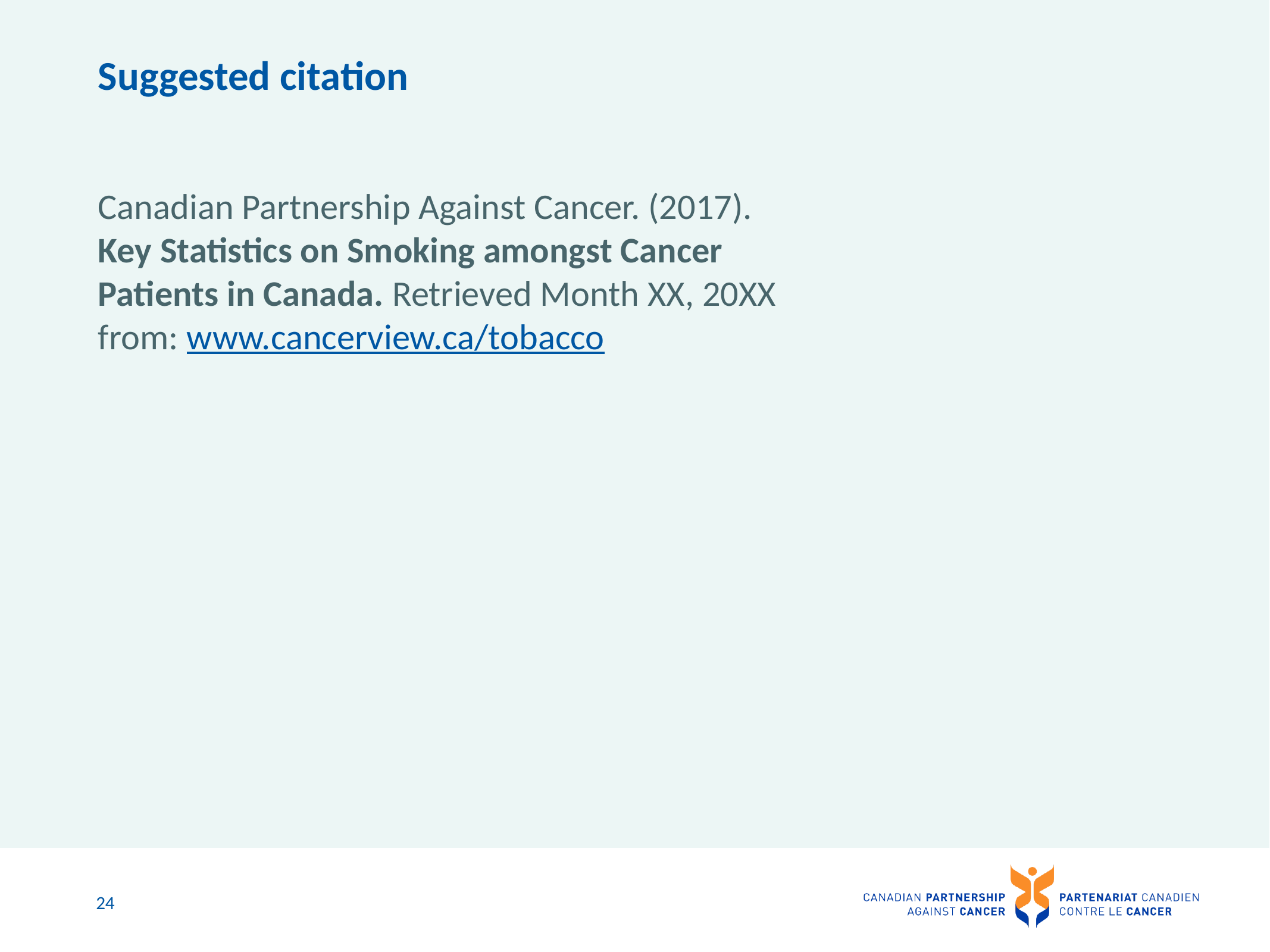

# Suggested citation
Canadian Partnership Against Cancer. (2017). Key Statistics on Smoking amongst Cancer Patients in Canada. Retrieved Month XX, 20XX from: www.cancerview.ca/tobacco
24